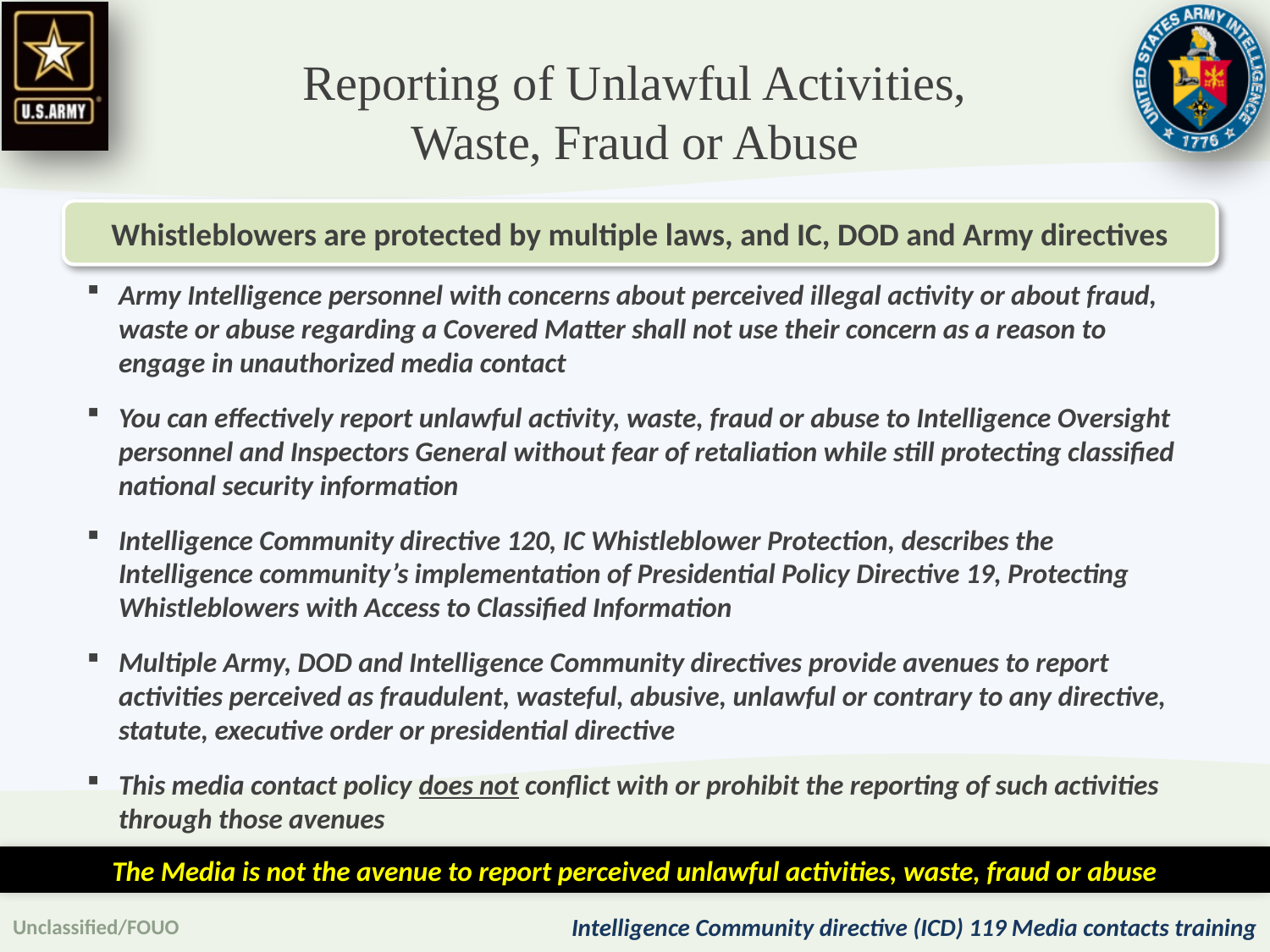

Reporting of Unlawful Activities, Waste, Fraud or Abuse
Whistleblowers are protected by multiple laws, and IC, DOD and Army directives
Army Intelligence personnel with concerns about perceived illegal activity or about fraud, waste or abuse regarding a Covered Matter shall not use their concern as a reason to engage in unauthorized media contact
You can effectively report unlawful activity, waste, fraud or abuse to Intelligence Oversight personnel and Inspectors General without fear of retaliation while still protecting classified national security information
Intelligence Community directive 120, IC Whistleblower Protection, describes the Intelligence community’s implementation of Presidential Policy Directive 19, Protecting Whistleblowers with Access to Classified Information
Multiple Army, DOD and Intelligence Community directives provide avenues to report activities perceived as fraudulent, wasteful, abusive, unlawful or contrary to any directive, statute, executive order or presidential directive
This media contact policy does not conflict with or prohibit the reporting of such activities through those avenues
The Media is not the avenue to report perceived unlawful activities, waste, fraud or abuse
Unclassified/FOUO
Intelligence Community directive (ICD) 119 Media contacts training